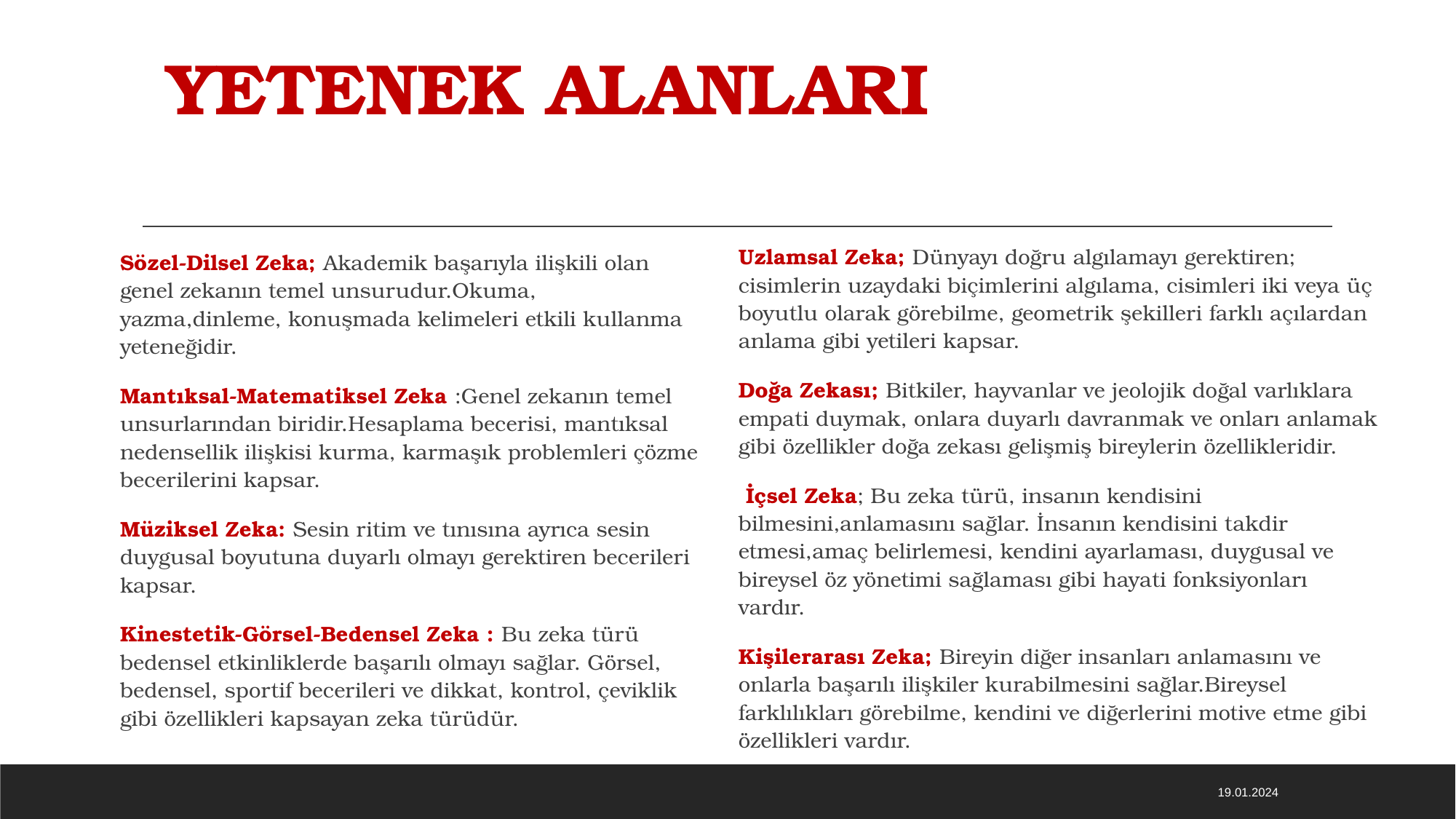

# YETENEK ALANLARI
Uzlamsal Zeka; Dünyayı doğru algılamayı gerektiren; cisimlerin uzaydaki biçimlerini algılama, cisimleri iki veya üç boyutlu olarak görebilme, geometrik şekilleri farklı açılardan anlama gibi yetileri kapsar.
Doğa Zekası; Bitkiler, hayvanlar ve jeolojik doğal varlıklara empati duymak, onlara duyarlı davranmak ve onları anlamak gibi özellikler doğa zekası gelişmiş bireylerin özellikleridir.
 İçsel Zeka; Bu zeka türü, insanın kendisini bilmesini,anlamasını sağlar. İnsanın kendisini takdir etmesi,amaç belirlemesi, kendini ayarlaması, duygusal ve bireysel öz yönetimi sağlaması gibi hayati fonksiyonları vardır.
Kişilerarası Zeka; Bireyin diğer insanları anlamasını ve onlarla başarılı ilişkiler kurabilmesini sağlar.Bireysel farklılıkları görebilme, kendini ve diğerlerini motive etme gibi özellikleri vardır.
Sözel-Dilsel Zeka; Akademik başarıyla ilişkili olan genel zekanın temel unsurudur.Okuma, yazma,dinleme, konuşmada kelimeleri etkili kullanma yeteneğidir.
Mantıksal-Matematiksel Zeka :Genel zekanın temel unsurlarından biridir.Hesaplama becerisi, mantıksal nedensellik ilişkisi kurma, karmaşık problemleri çözme becerilerini kapsar.
Müziksel Zeka: Sesin ritim ve tınısına ayrıca sesin duygusal boyutuna duyarlı olmayı gerektiren becerileri kapsar.
Kinestetik-Görsel-Bedensel Zeka : Bu zeka türü bedensel etkinliklerde başarılı olmayı sağlar. Görsel, bedensel, sportif becerileri ve dikkat, kontrol, çeviklik gibi özellikleri kapsayan zeka türüdür.
19.01.2024